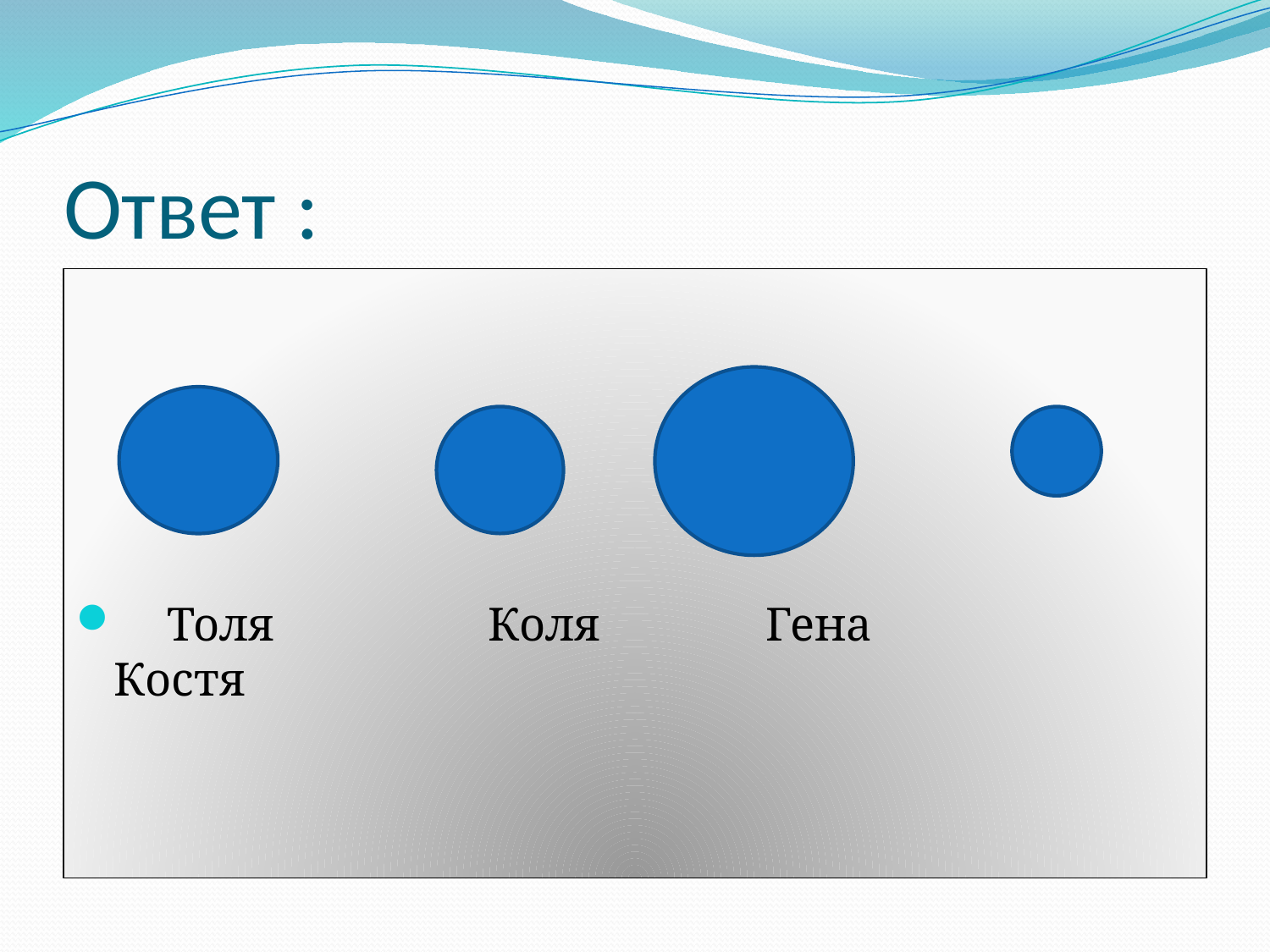

# Ответ :

    Толя                  Коля              Гена                  Костя